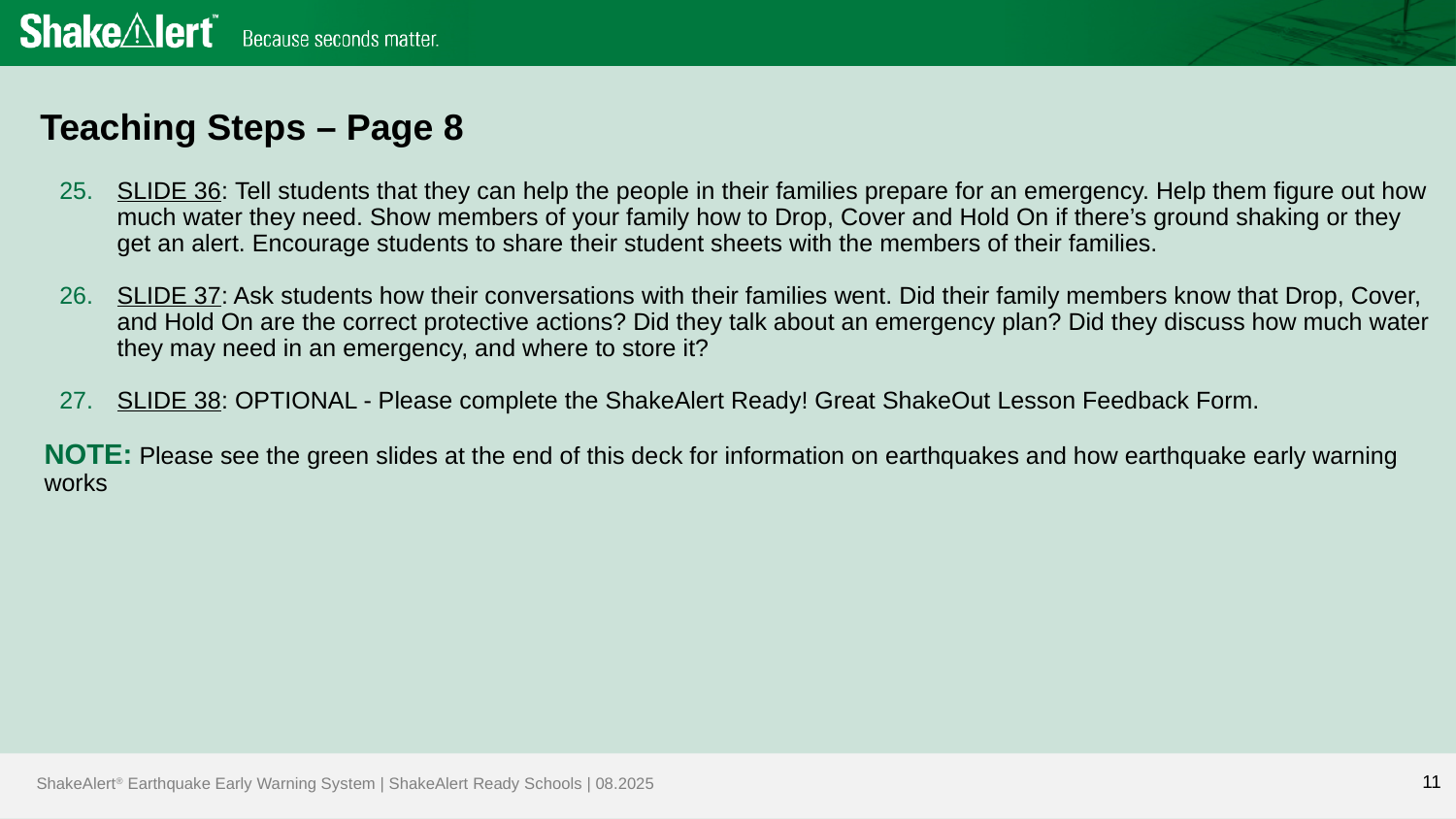

# Teaching Steps – Page 8
SLIDE 36: Tell students that they can help the people in their families prepare for an emergency. Help them figure out how much water they need. Show members of your family how to Drop, Cover and Hold On if there’s ground shaking or they get an alert. Encourage students to share their student sheets with the members of their families.

SLIDE 37: Ask students how their conversations with their families went. Did their family members know that Drop, Cover, and Hold On are the correct protective actions? Did they talk about an emergency plan? Did they discuss how much water they may need in an emergency, and where to store it?

SLIDE 38: OPTIONAL - Please complete the ShakeAlert Ready! Great ShakeOut Lesson Feedback Form.

NOTE: Please see the green slides at the end of this deck for information on earthquakes and how earthquake early warning works

11